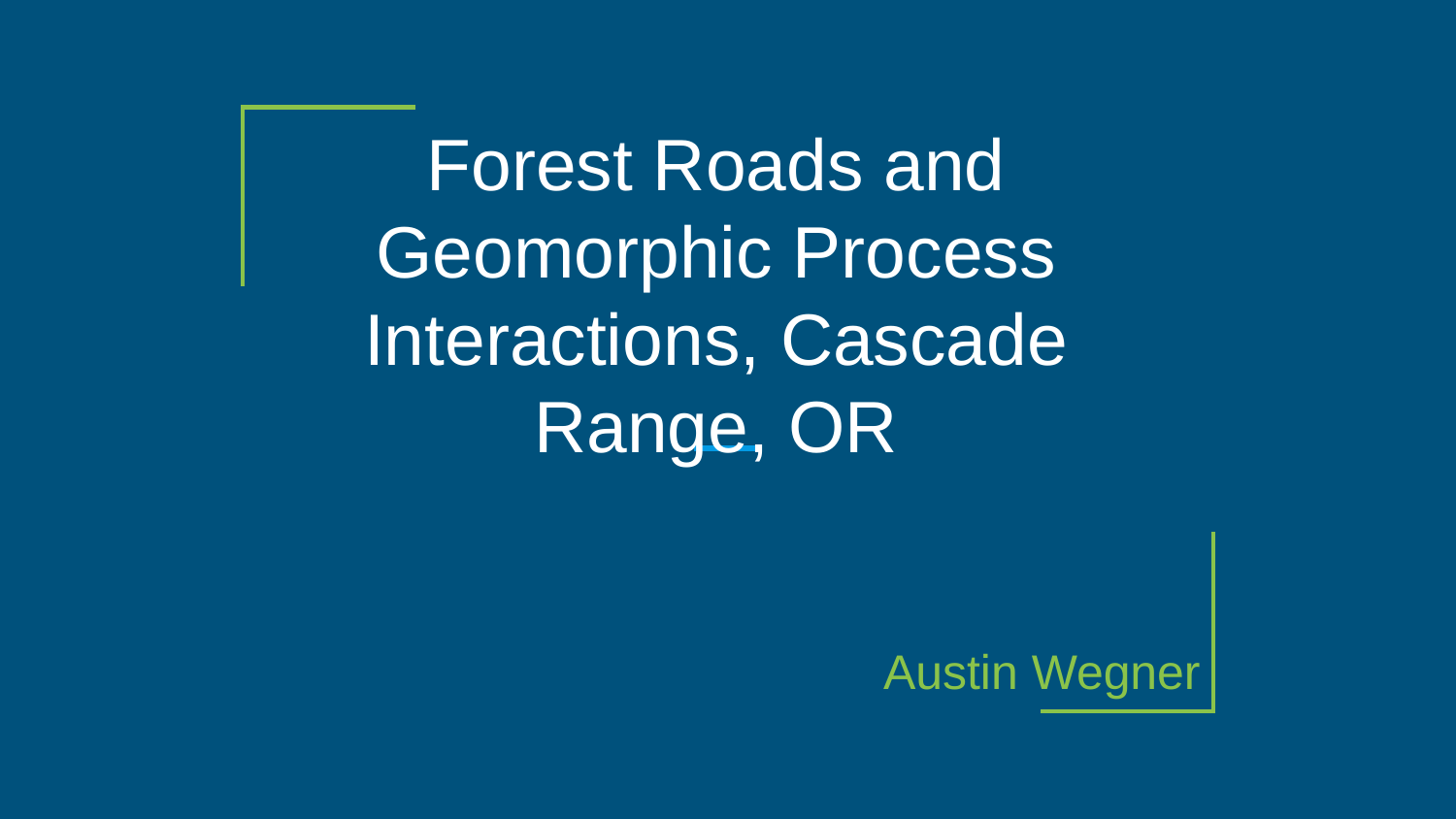

# Forest Roads and Geomorphic Process Interactions, Cascade Range, OR
Austin Wegner